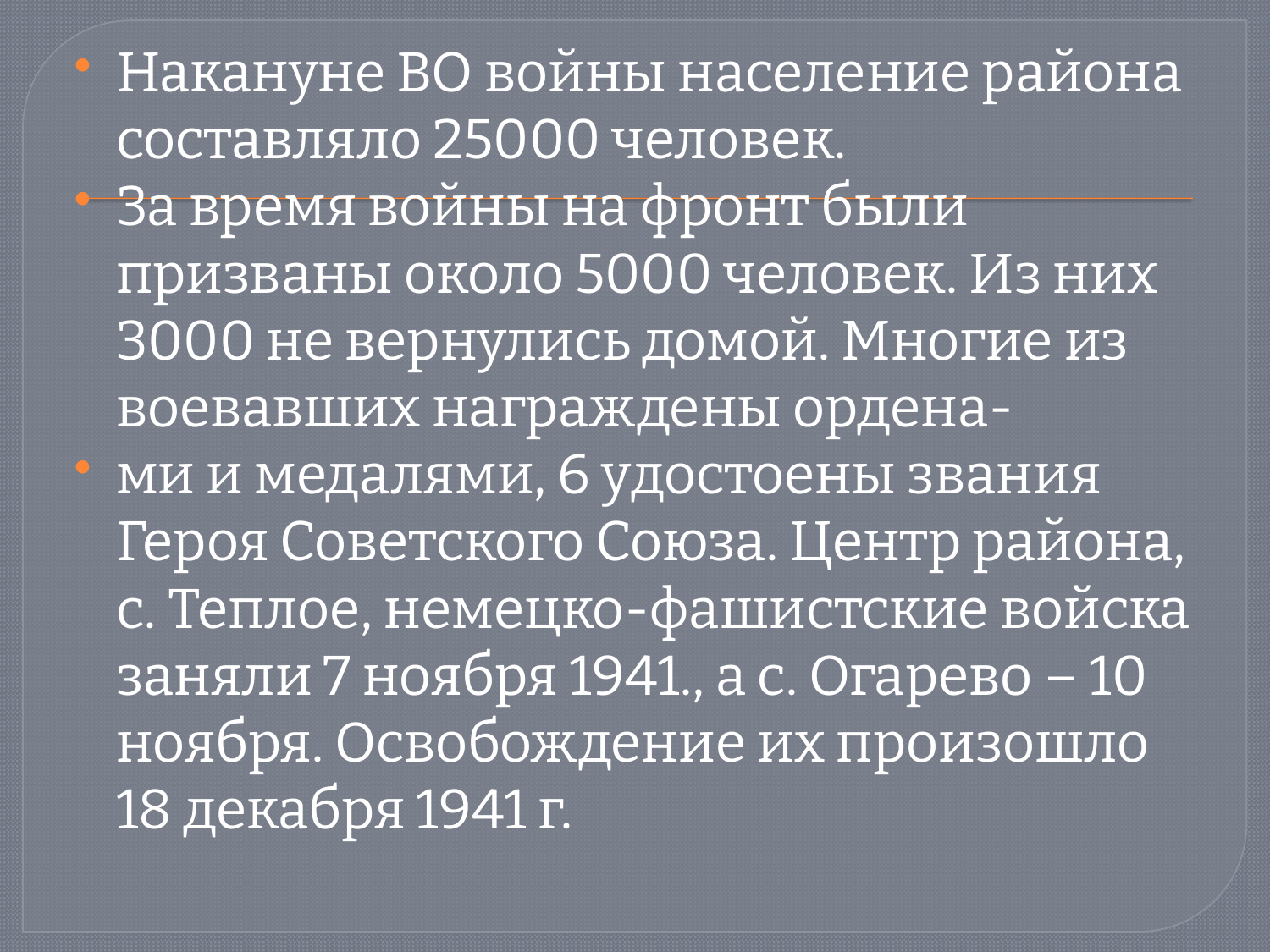

Накануне ВО войны население района составляло 25000 человек.
За время войны на фронт были призваны около 5000 человек. Из них 3000 не вернулись домой. Многие из воевавших награждены ордена-
ми и медалями, 6 удостоены звания Героя Советского Союза. Центр района, с. Теплое, немецко-фашистские войска заняли 7 ноября 1941., а с. Огарево – 10 ноября. Освобождение их произошло 18 декабря 1941 г.